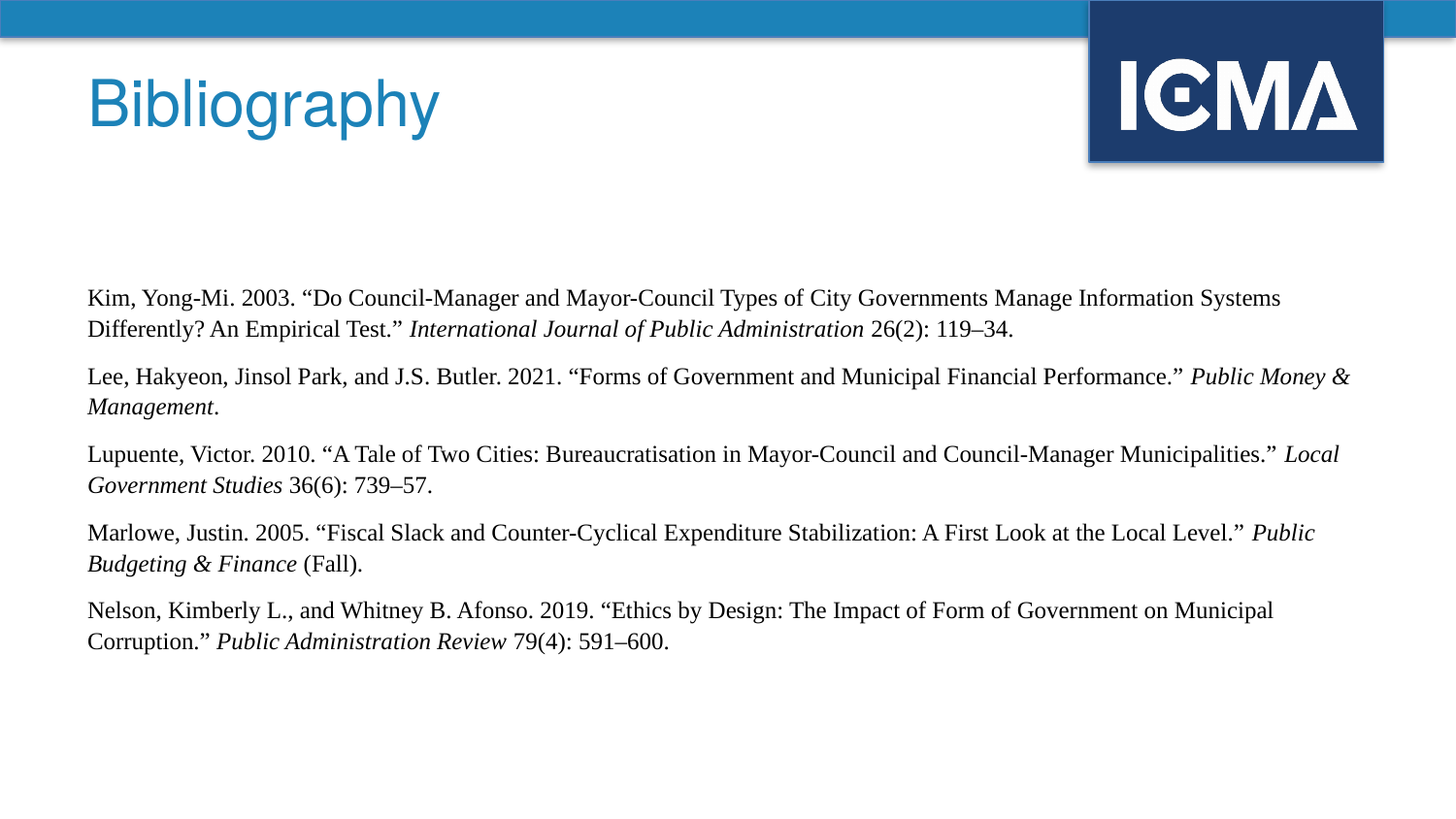

# Bibliography
Kim, Yong-Mi. 2003. “Do Council-Manager and Mayor-Council Types of City Governments Manage Information Systems Differently? An Empirical Test.” International Journal of Public Administration 26(2): 119–34.
Lee, Hakyeon, Jinsol Park, and J.S. Butler. 2021. “Forms of Government and Municipal Financial Performance.” Public Money & Management.
Lupuente, Victor. 2010. “A Tale of Two Cities: Bureaucratisation in Mayor-Council and Council-Manager Municipalities.” Local Government Studies 36(6): 739–57.
Marlowe, Justin. 2005. “Fiscal Slack and Counter-Cyclical Expenditure Stabilization: A First Look at the Local Level.” Public Budgeting & Finance (Fall).
Nelson, Kimberly L., and Whitney B. Afonso. 2019. “Ethics by Design: The Impact of Form of Government on Municipal Corruption.” Public Administration Review 79(4): 591–600.